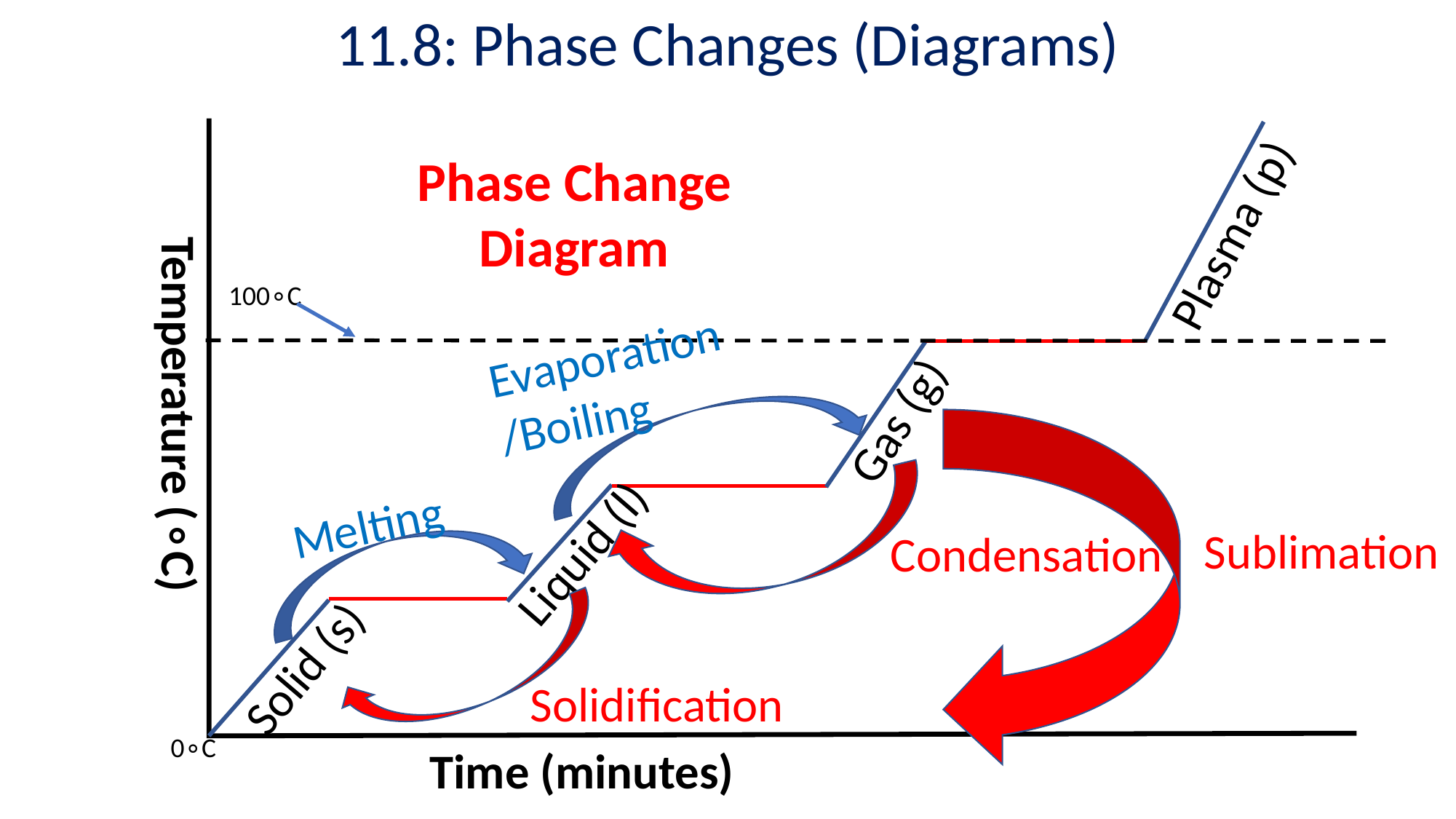

# 11.8: Phase Changes (Diagrams)

Phase Change Diagram
Plasma (p)
100∘C

Evaporation/Boiling

Gas (g)

Temperature (∘C)

Melting
Liquid (l)
Sublimation
Condensation

Solid (s)
Solidification
0∘C
Time (minutes)